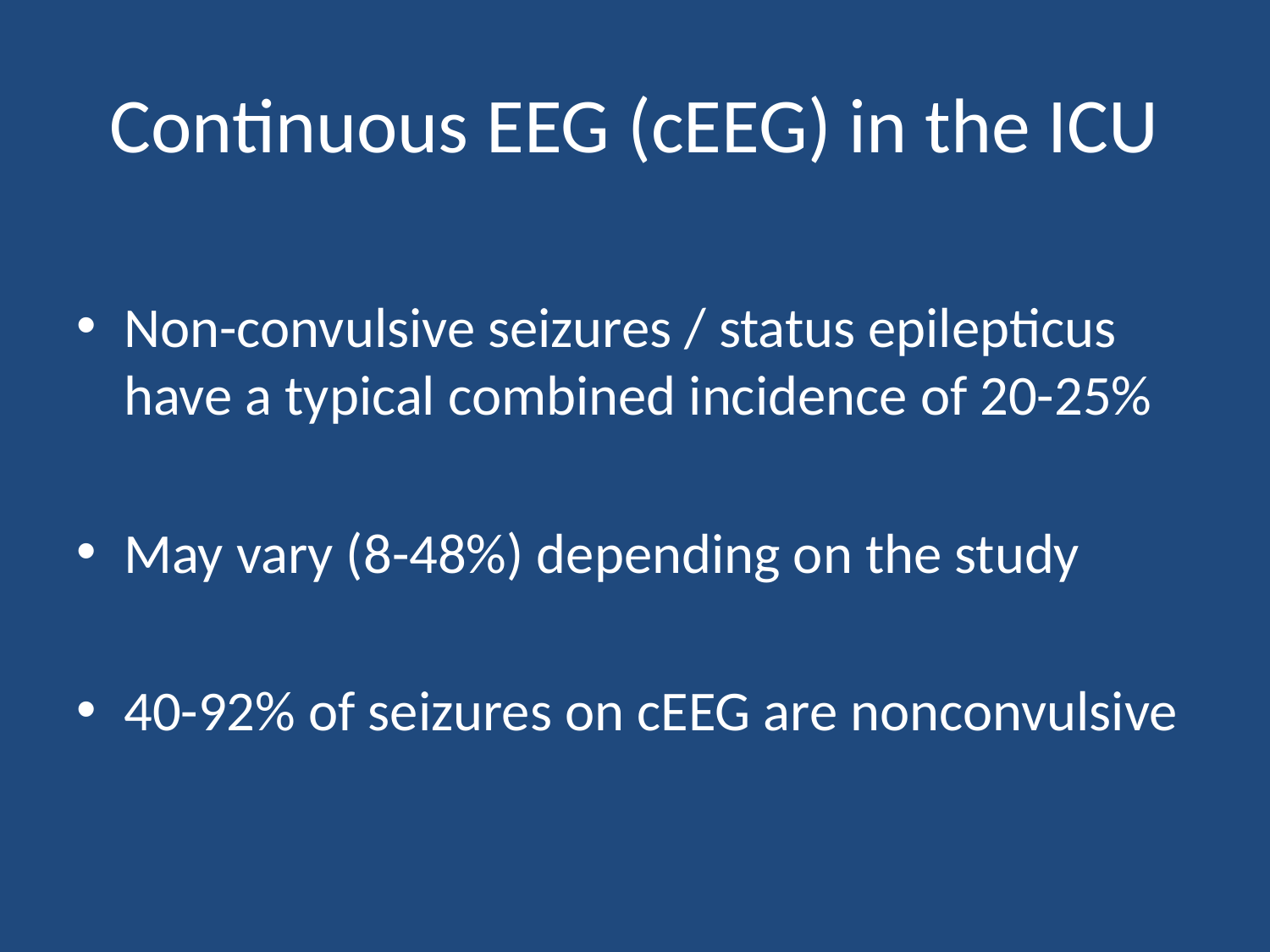

Continuous EEG (cEEG) in the ICU

Non-convulsive seizures / status epilepticus have a typical combined incidence of 20-25%

May vary (8-48%) depending on the study

40-92% of seizures on cEEG are nonconvulsive